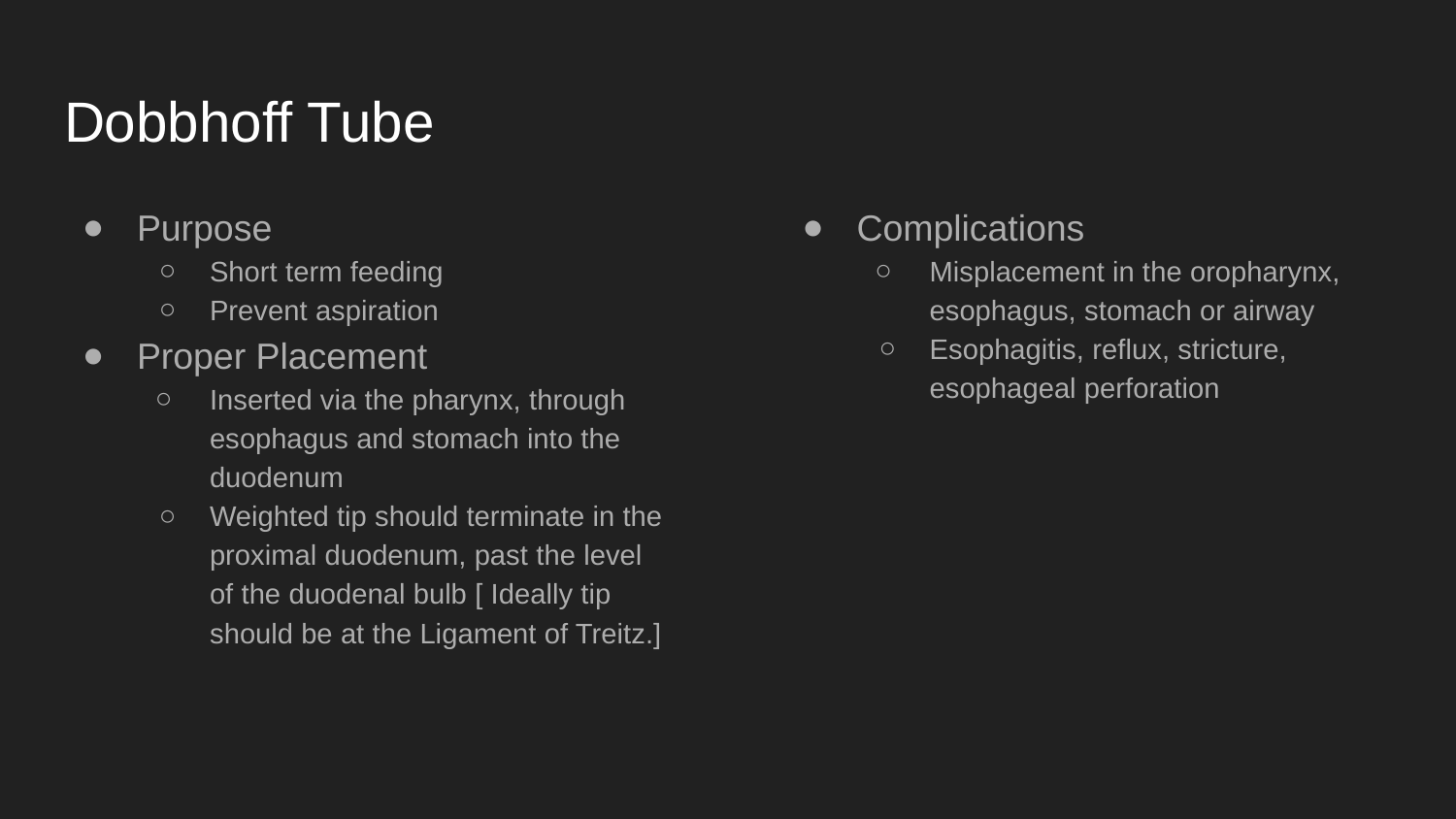

# Dobbhoff Tube
Purpose
Short term feeding
Prevent aspiration
Proper Placement
Inserted via the pharynx, through esophagus and stomach into the duodenum
Weighted tip should terminate in the proximal duodenum, past the level of the duodenal bulb [ Ideally tip should be at the Ligament of Treitz.]
Complications
Misplacement in the oropharynx, esophagus, stomach or airway
Esophagitis, reflux, stricture, esophageal perforation